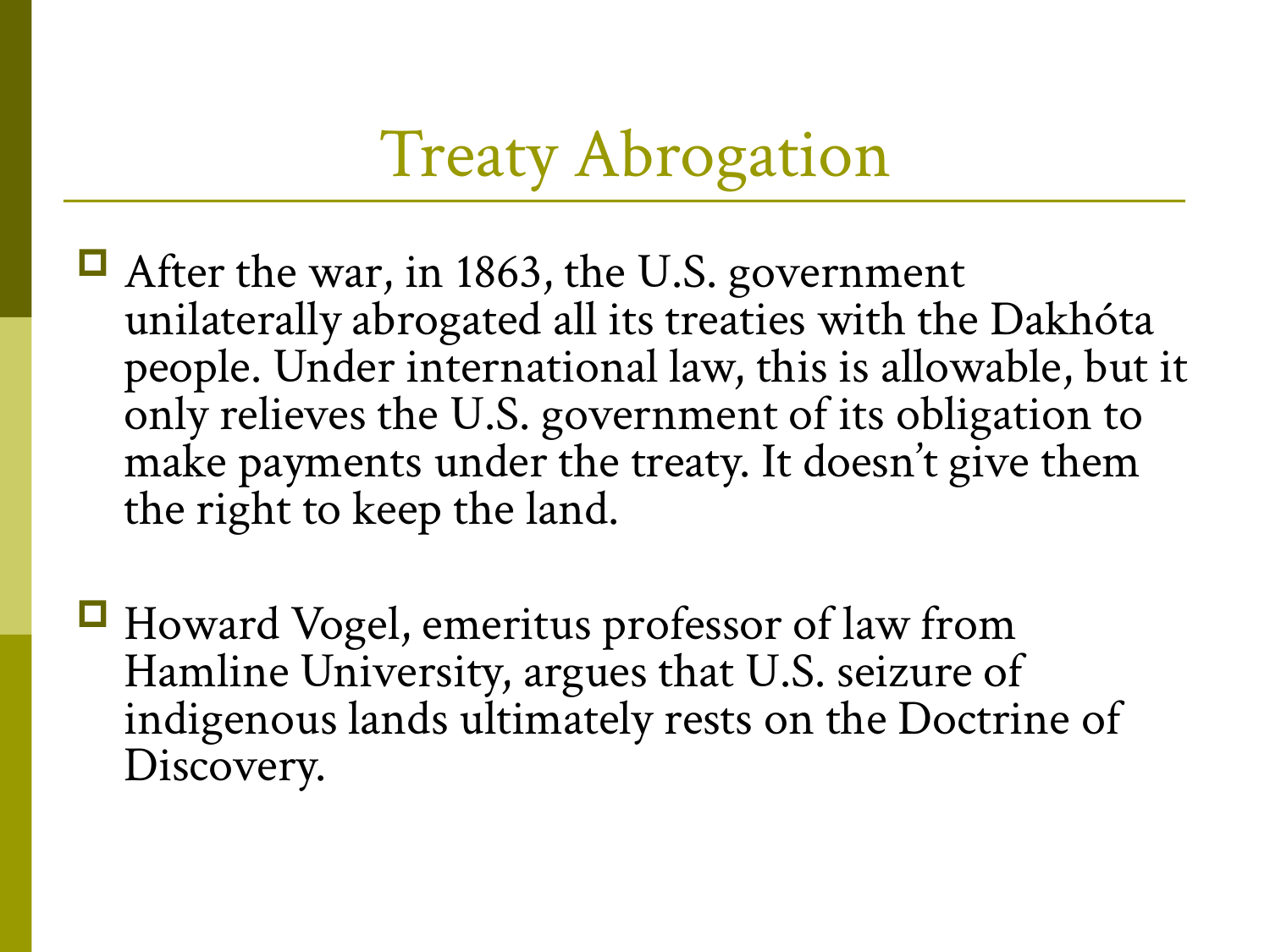

# Treaty Abrogation
After the war, in 1863, the U.S. government unilaterally abrogated all its treaties with the Dakhóta people. Under international law, this is allowable, but it only relieves the U.S. government of its obligation to make payments under the treaty. It doesn’t give them the right to keep the land.

Howard Vogel, emeritus professor of law from Hamline University, argues that U.S. seizure of indigenous lands ultimately rests on the Doctrine of Discovery.